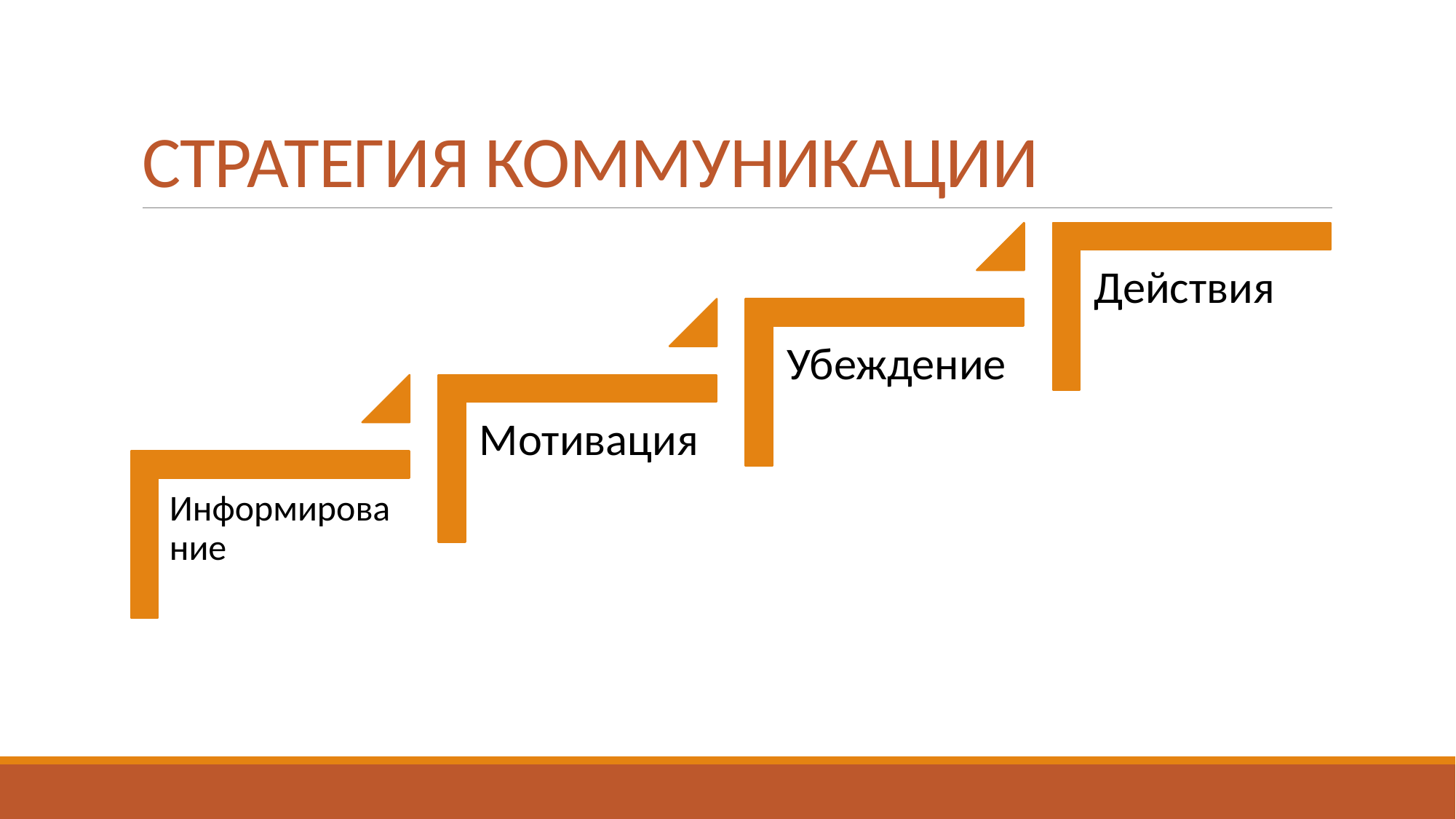

# СТРАТЕГИЯ КОММУНИКАЦИИ
Информирование
Мотивация
Убеждение
Действия